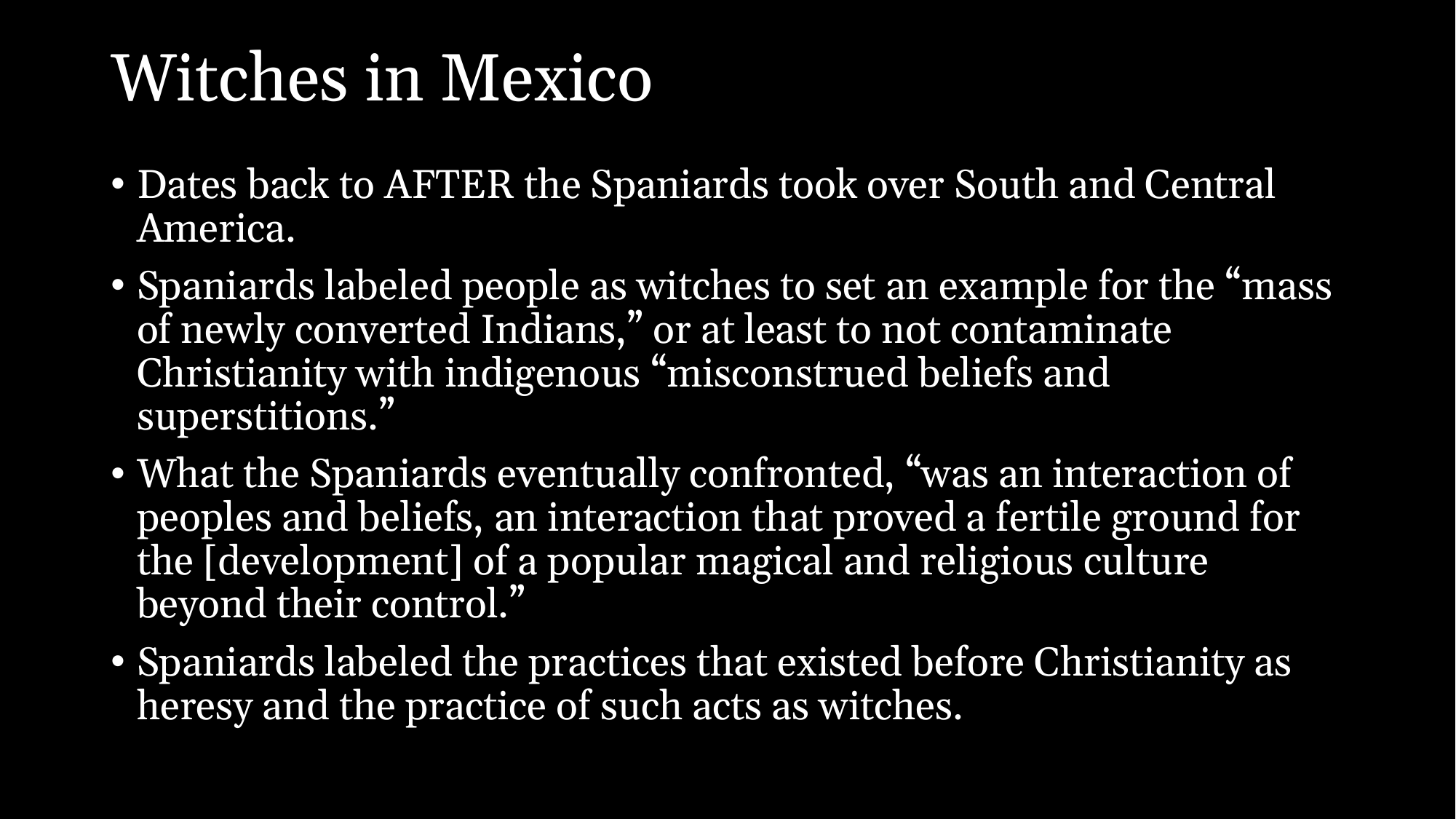

# Witches in Mexico
Dates back to AFTER the Spaniards took over South and Central America.
Spaniards labeled people as witches to set an example for the “mass of newly converted Indians,” or at least to not contaminate Christianity with indigenous “misconstrued beliefs and superstitions.”
What the Spaniards eventually confronted, “was an interaction of peoples and beliefs, an interaction that proved a fertile ground for the [development] of a popular magical and religious culture beyond their control.”
Spaniards labeled the practices that existed before Christianity as heresy and the practice of such acts as witches.